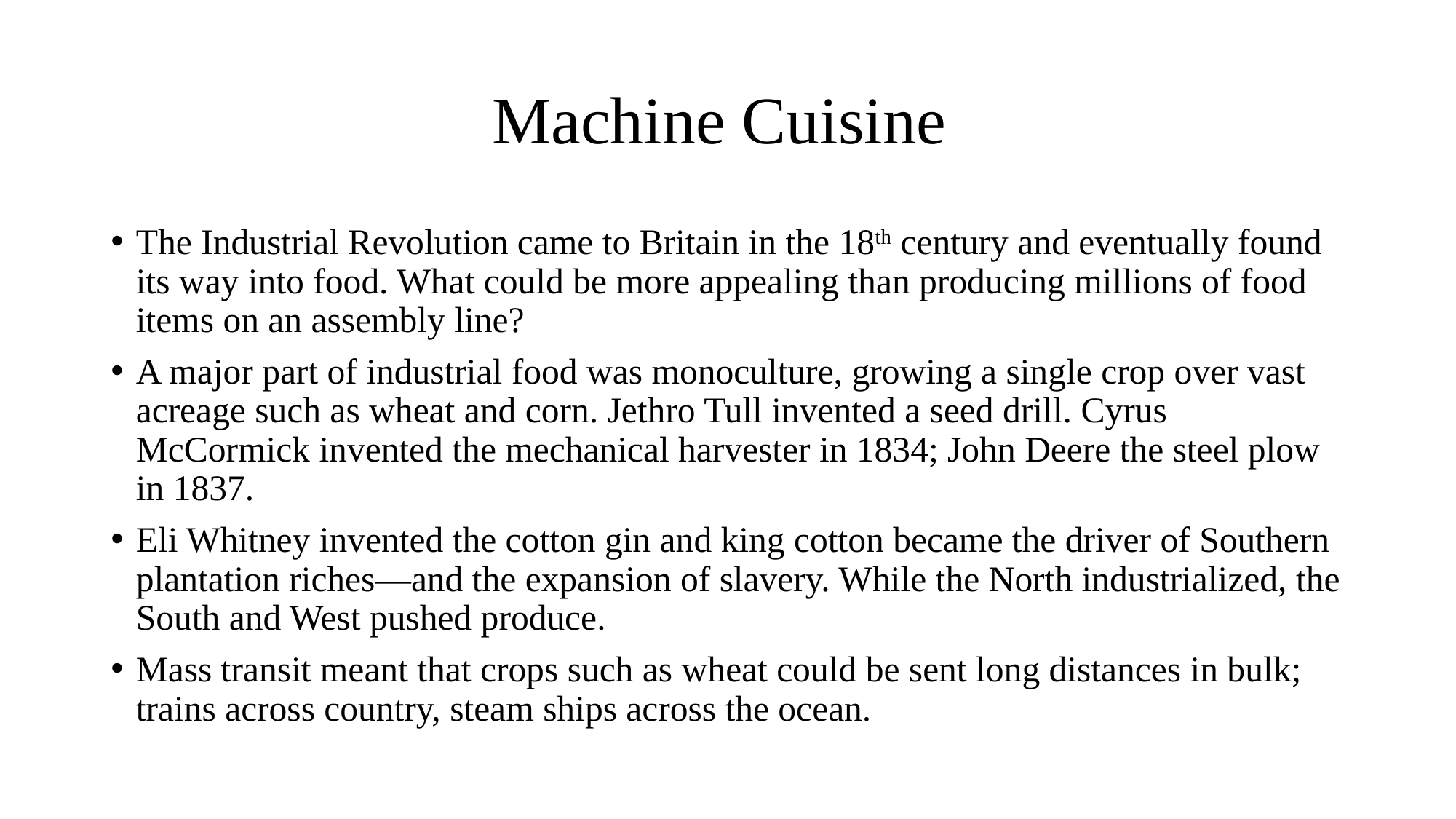

# Machine Cuisine
The Industrial Revolution came to Britain in the 18th century and eventually found its way into food. What could be more appealing than producing millions of food items on an assembly line?
A major part of industrial food was monoculture, growing a single crop over vast acreage such as wheat and corn. Jethro Tull invented a seed drill. Cyrus McCormick invented the mechanical harvester in 1834; John Deere the steel plow in 1837.
Eli Whitney invented the cotton gin and king cotton became the driver of Southern plantation riches—and the expansion of slavery. While the North industrialized, the South and West pushed produce.
Mass transit meant that crops such as wheat could be sent long distances in bulk; trains across country, steam ships across the ocean.